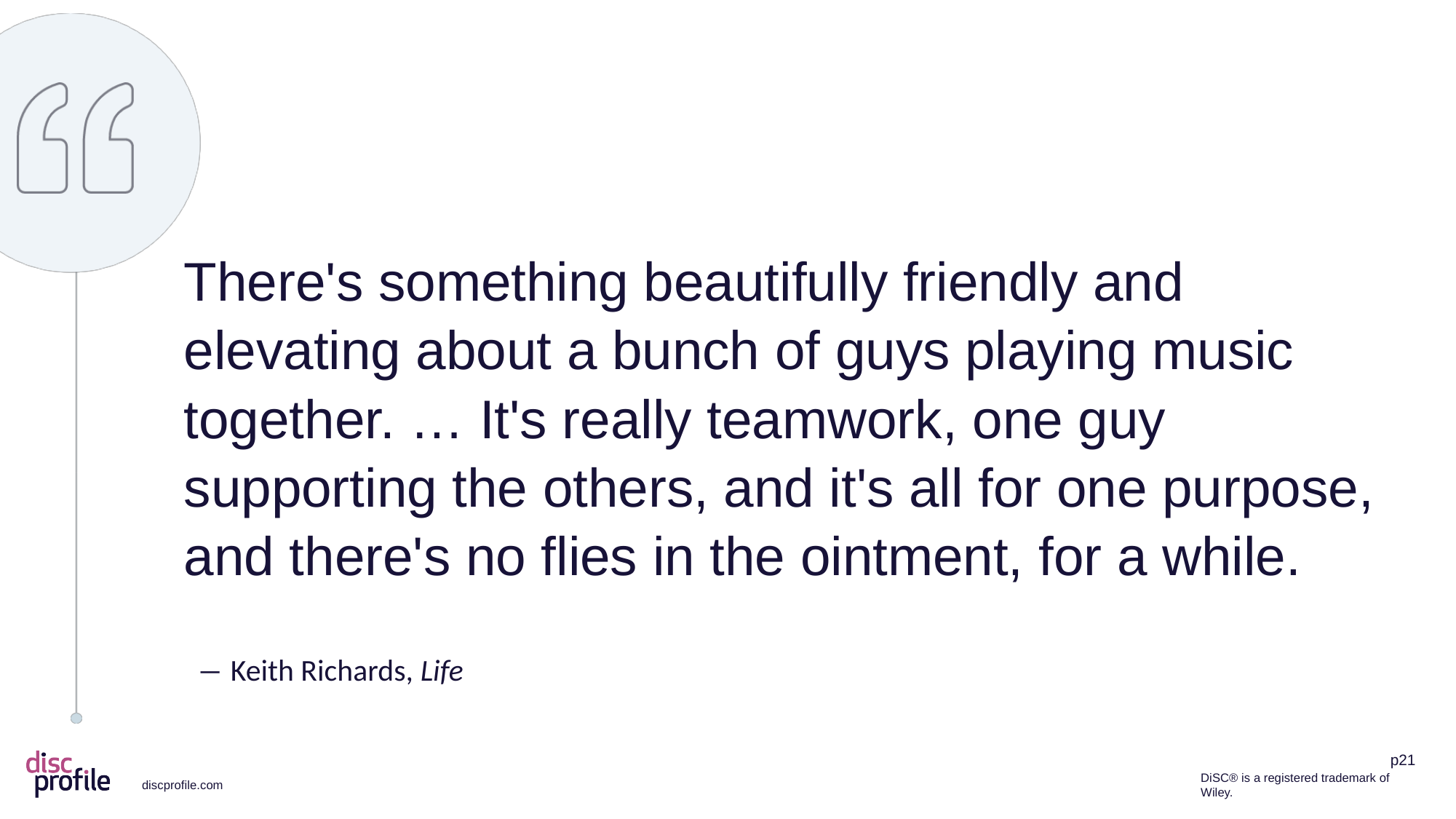

There's something beautifully friendly and elevating about a bunch of guys playing music together. … It's really teamwork, one guy supporting the others, and it's all for one purpose, and there's no flies in the ointment, for a while.
― Keith Richards, Life